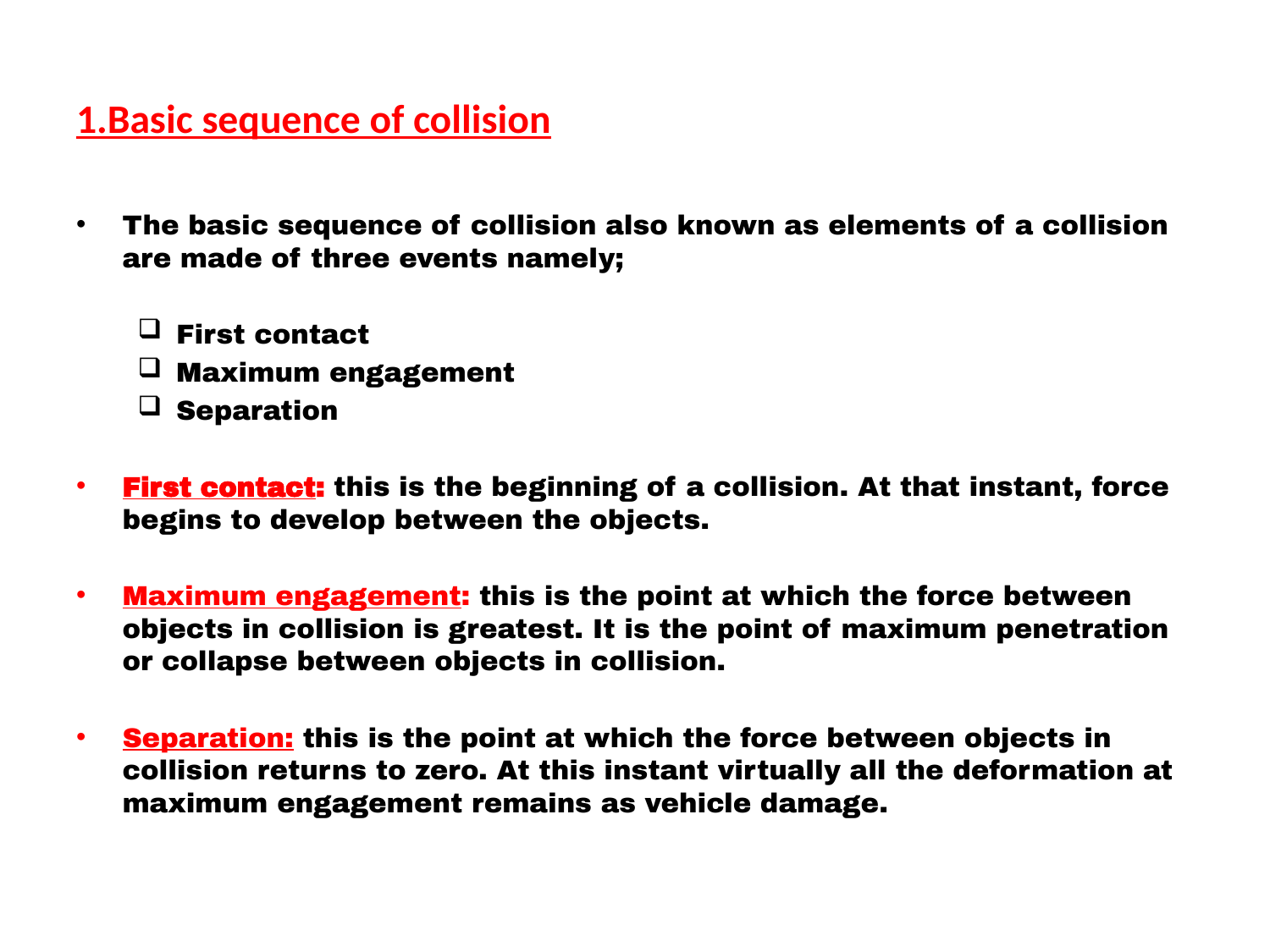

# 1.Basic sequence of collision
The basic sequence of collision also known as elements of a collision are made of three events namely;

First contact
Maximum engagement
Separation

First contact: this is the beginning of a collision. At that instant, force begins to develop between the objects.

Maximum engagement: this is the point at which the force between objects in collision is greatest. It is the point of maximum penetration or collapse between objects in collision.

Separation: this is the point at which the force between objects in collision returns to zero. At this instant virtually all the deformation at maximum engagement remains as vehicle damage.